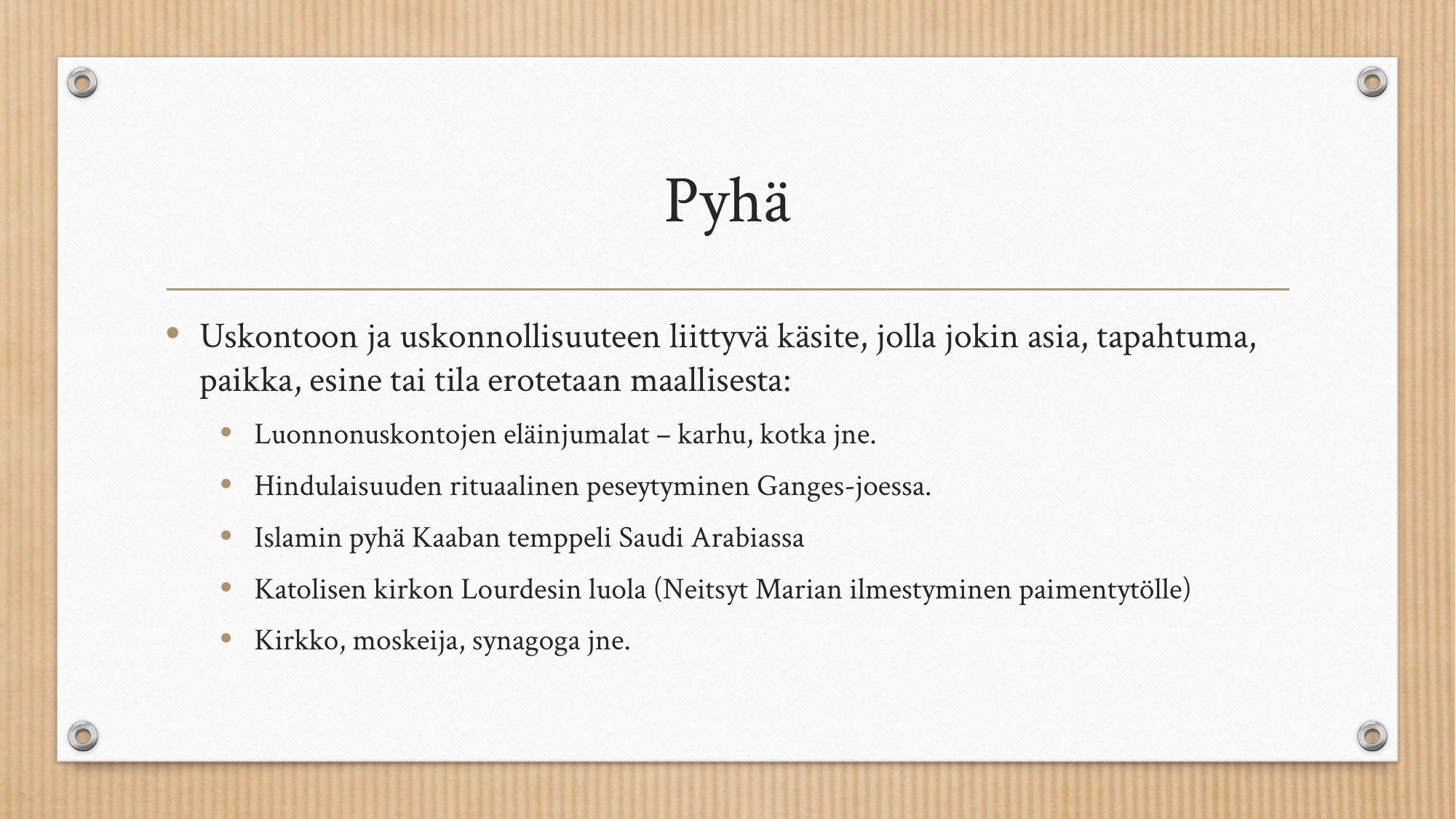

# Pyhä
Uskontoon ja uskonnollisuuteen liittyvä käsite, jolla jokin asia, tapahtuma, paikka, esine tai tila erotetaan maallisesta:
Luonnonuskontojen eläinjumalat – karhu, kotka jne.
Hindulaisuuden rituaalinen peseytyminen Ganges-joessa.
Islamin pyhä Kaaban temppeli Saudi Arabiassa
Katolisen kirkon Lourdesin luola (Neitsyt Marian ilmestyminen paimentytölle)
Kirkko, moskeija, synagoga jne.